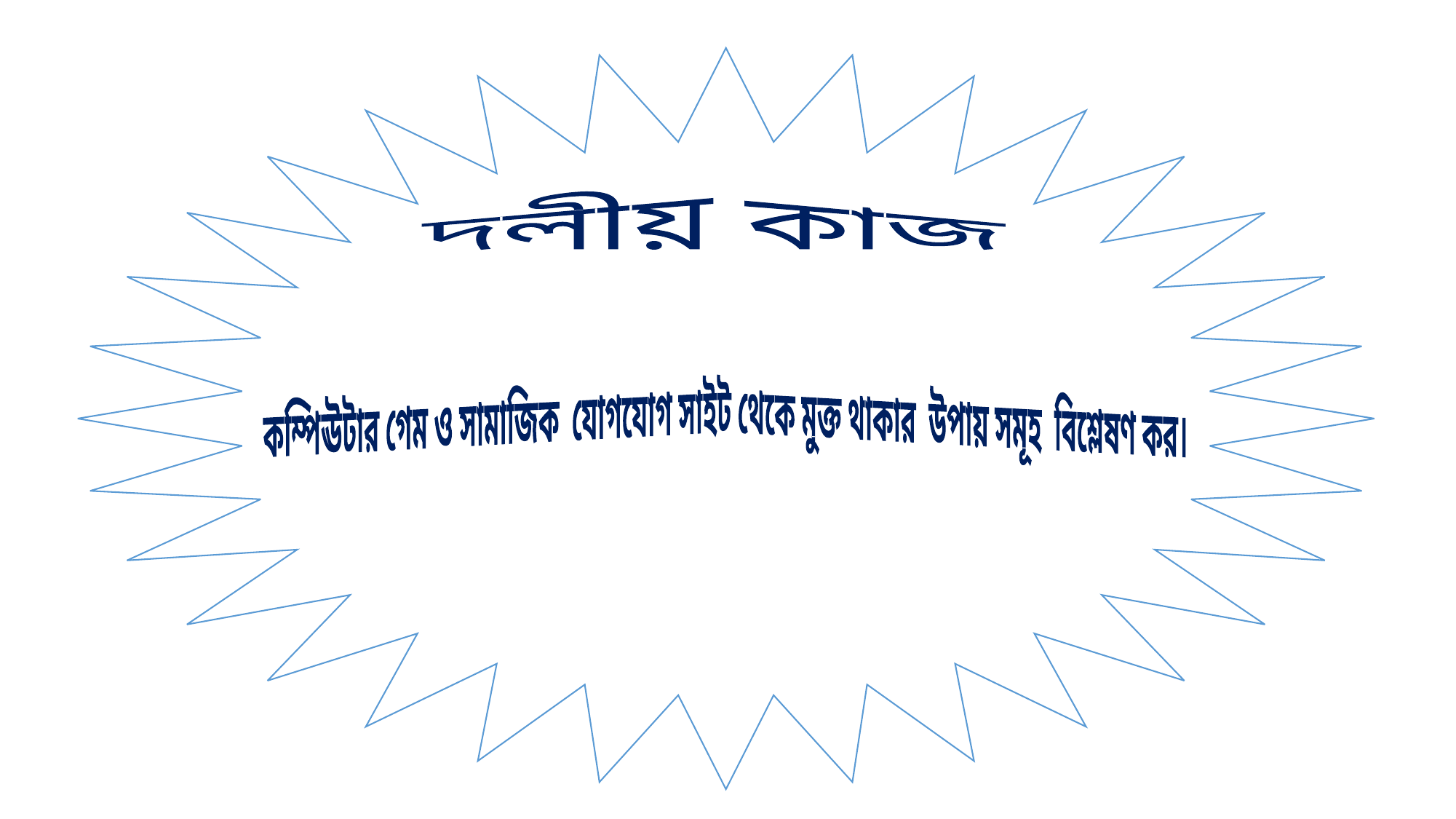

দলীয় কাজ
কম্পিঊটার গেম ও সামাজিক  যোগযোগ সাইট থেকে মুক্ত থাকার  উপায় সমূহ  বিশ্লেষণ কর।